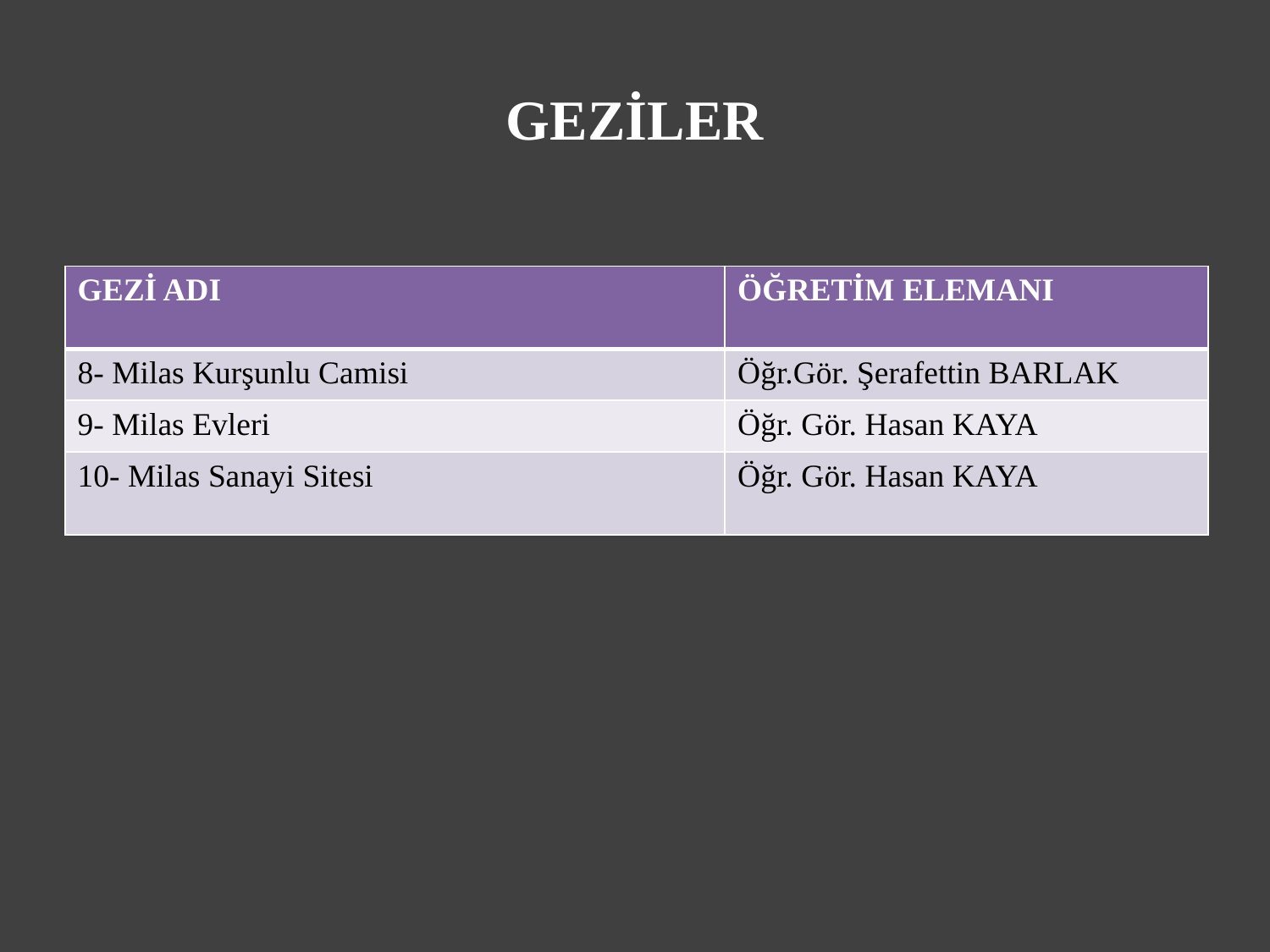

# GEZİLER
| GEZİ ADI | ÖĞRETİM ELEMANI |
| --- | --- |
| 8- Milas Kurşunlu Camisi | Öğr.Gör. Şerafettin BARLAK |
| 9- Milas Evleri | Öğr. Gör. Hasan KAYA |
| 10- Milas Sanayi Sitesi | Öğr. Gör. Hasan KAYA |